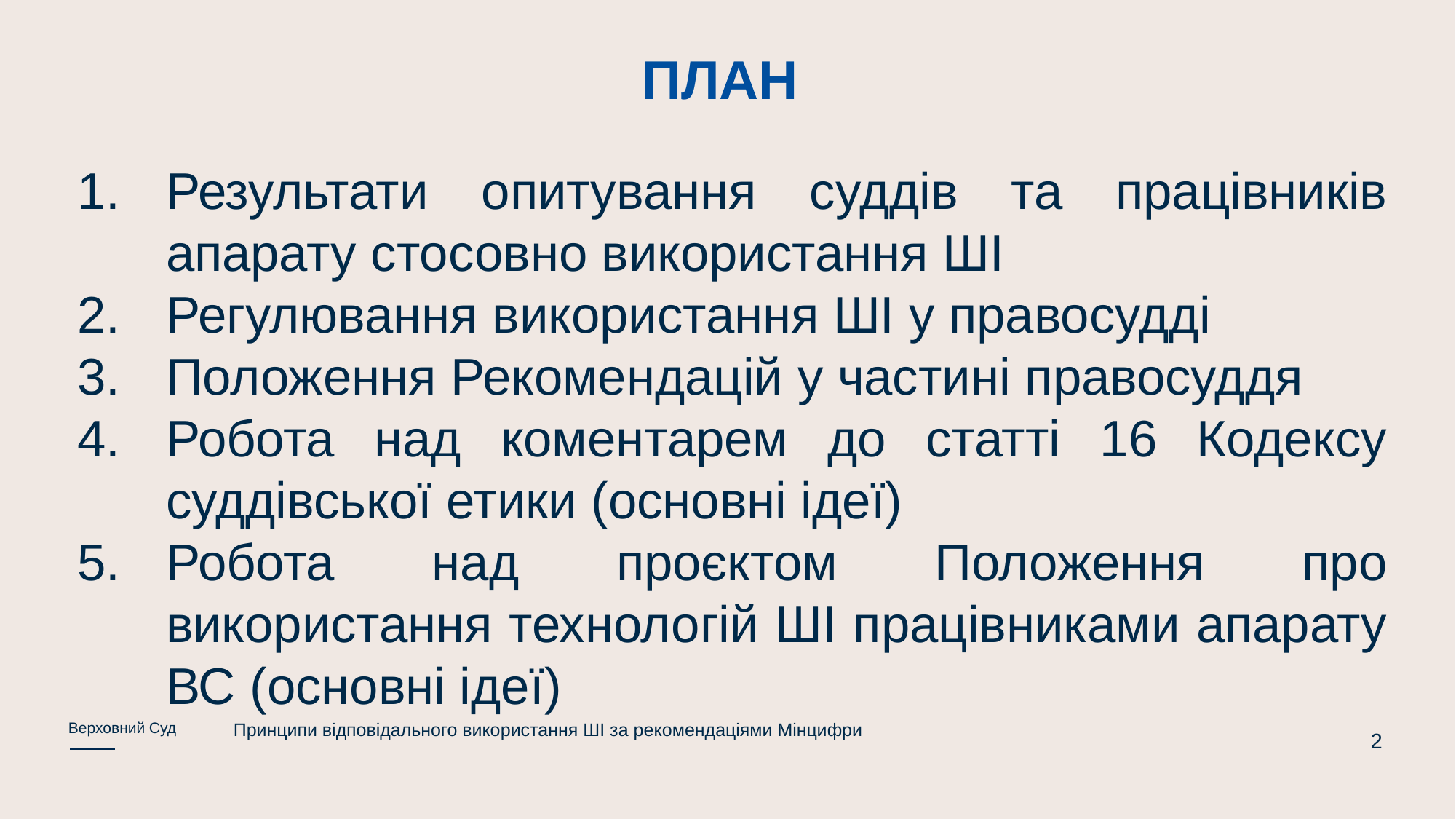

# ПЛАН
Результати опитування суддів та працівників апарату стосовно використання ШІ
Регулювання використання ШІ у правосудді
Положення Рекомендацій у частині правосуддя
Робота над коментарем до статті 16 Кодексу суддівської етики (основні ідеї)
Робота над проєктом Положення про використання технологій ШІ працівниками апарату ВС (основні ідеї)

Принципи відповідального використання ШІ за рекомендаціями Мінцифри
Верховний Суд
2